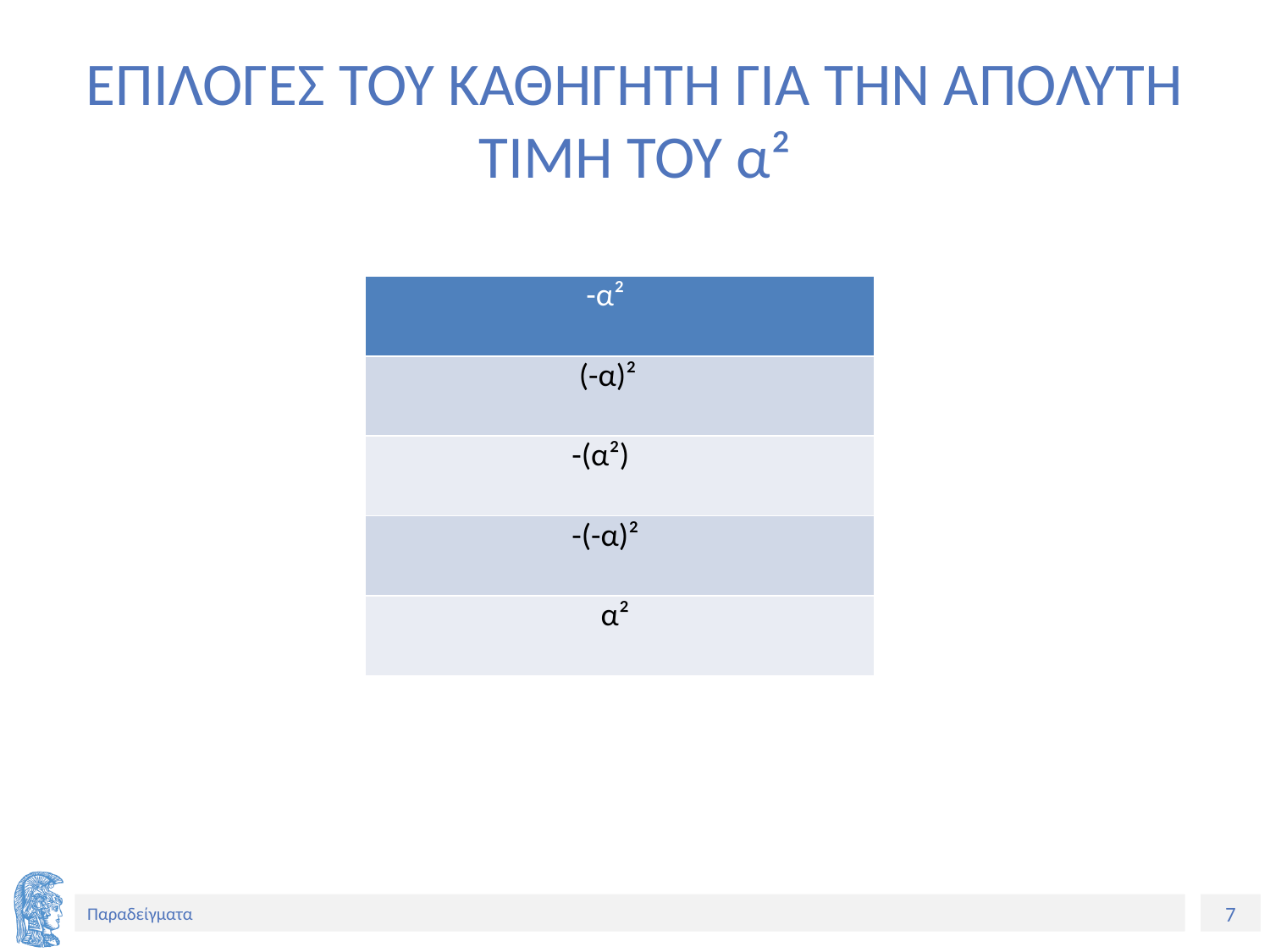

# ΕΠΙΛΟΓΕΣ ΤΟΥ ΚΑΘΗΓΗΤΗ ΓΙΑ ΤΗΝ ΑΠΟΛΥΤΗ ΤΙΜΗ ΤΟΥ α²
| -α² |
| --- |
| (-α)² |
| -(α²) |
| -(-α)² |
| α² |